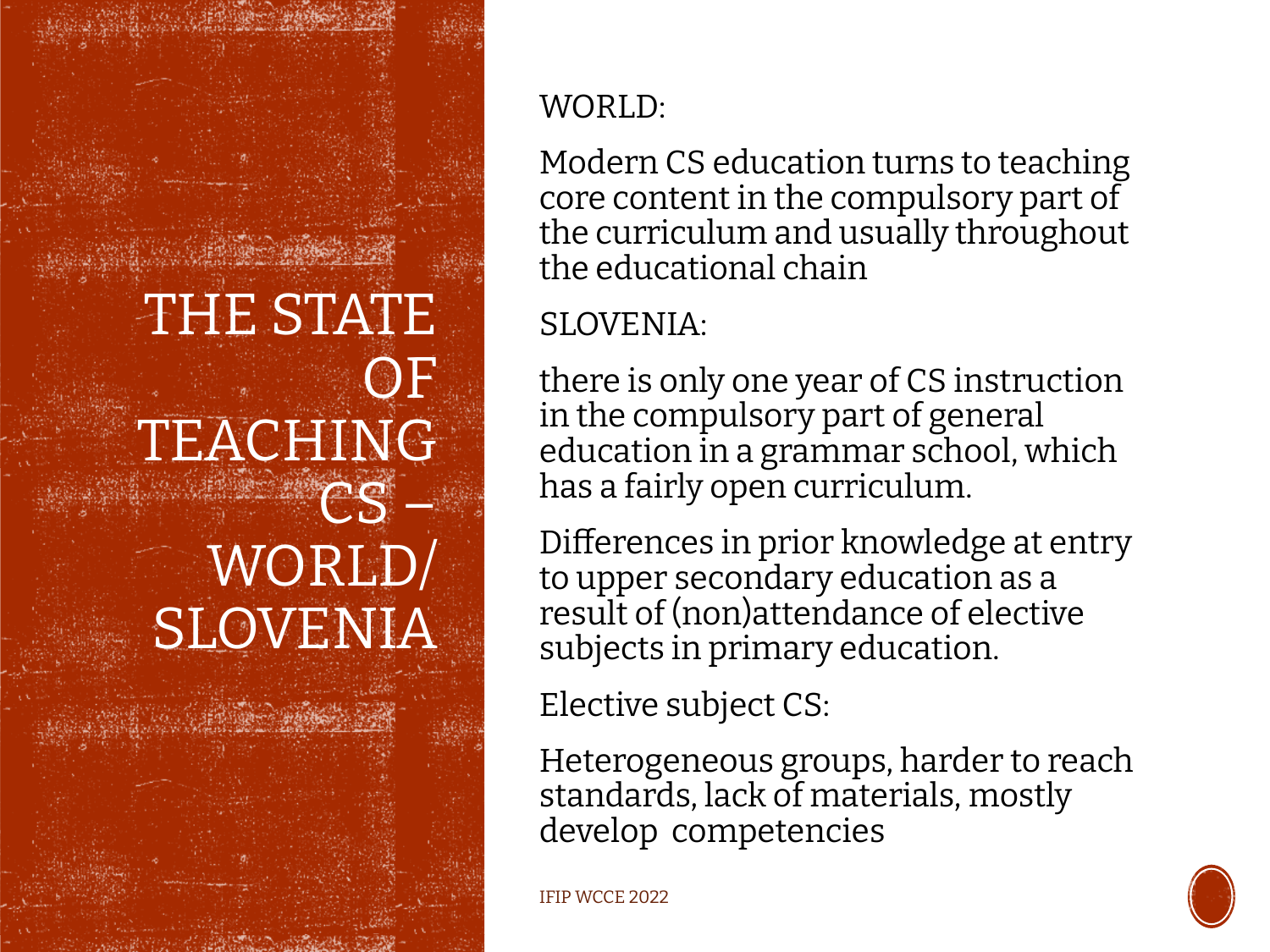

WORLD:
Modern CS education turns to teaching core content in the compulsory part of the curriculum and usually throughout the educational chain
SLOVENIA:
there is only one year of CS instruction in the compulsory part of general education in a grammar school, which has a fairly open curriculum.
Differences in prior knowledge at entry to upper secondary education as a result of (non)attendance of elective subjects in primary education.
Elective subject CS:
Heterogeneous groups, harder to reach standards, lack of materials, mostly develop  competencies

# The state of teaching CS – worlD/ Slovenia

IFIP WCCE 2022